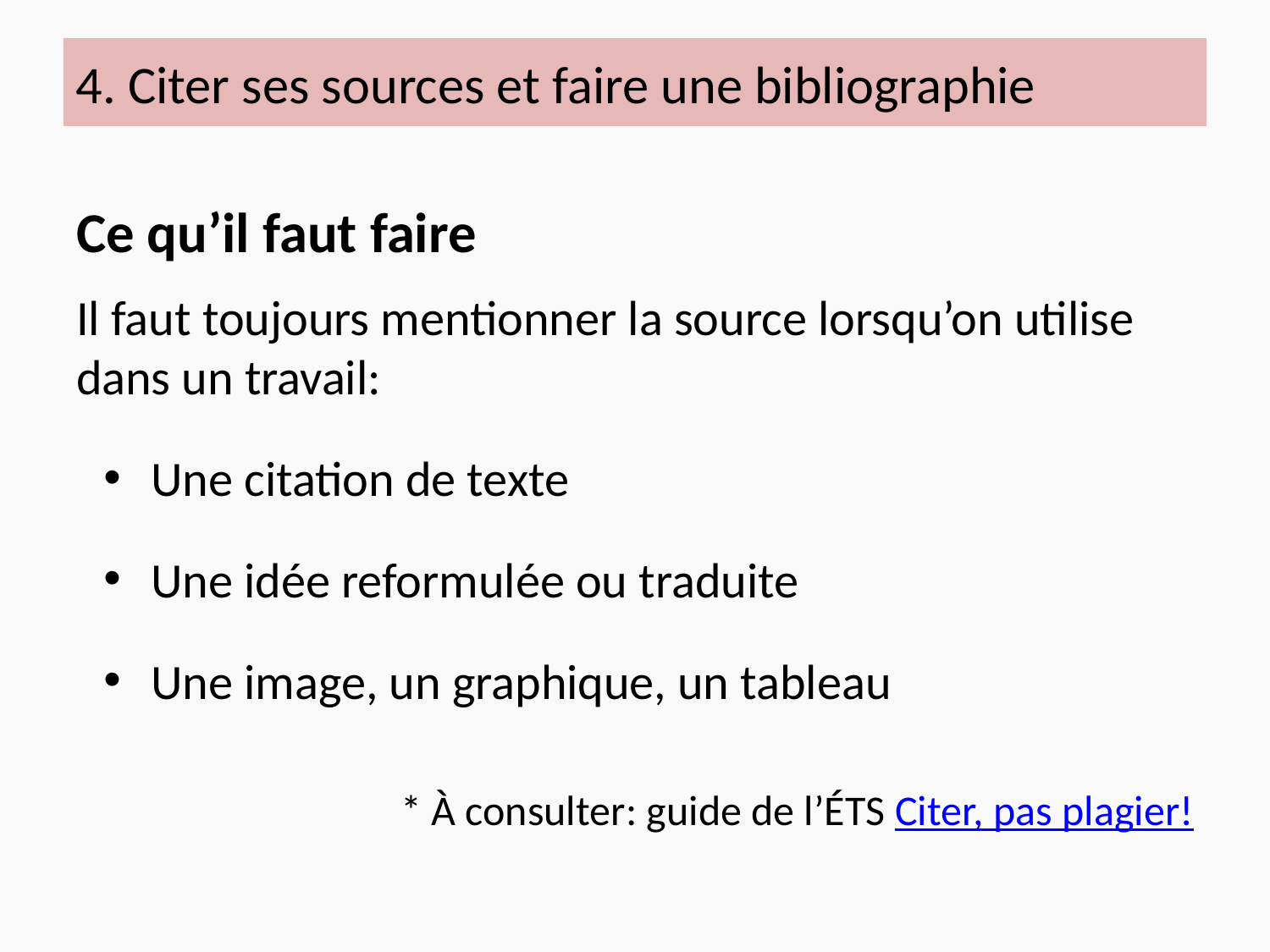

4. Citer ses sources et faire une bibliographie
Ce qu’il faut faire
Il faut toujours mentionner la source lorsqu’on utilise dans un travail:
Une citation de texte
Une idée reformulée ou traduite
Une image, un graphique, un tableau
* À consulter: guide de l’ÉTS Citer, pas plagier!